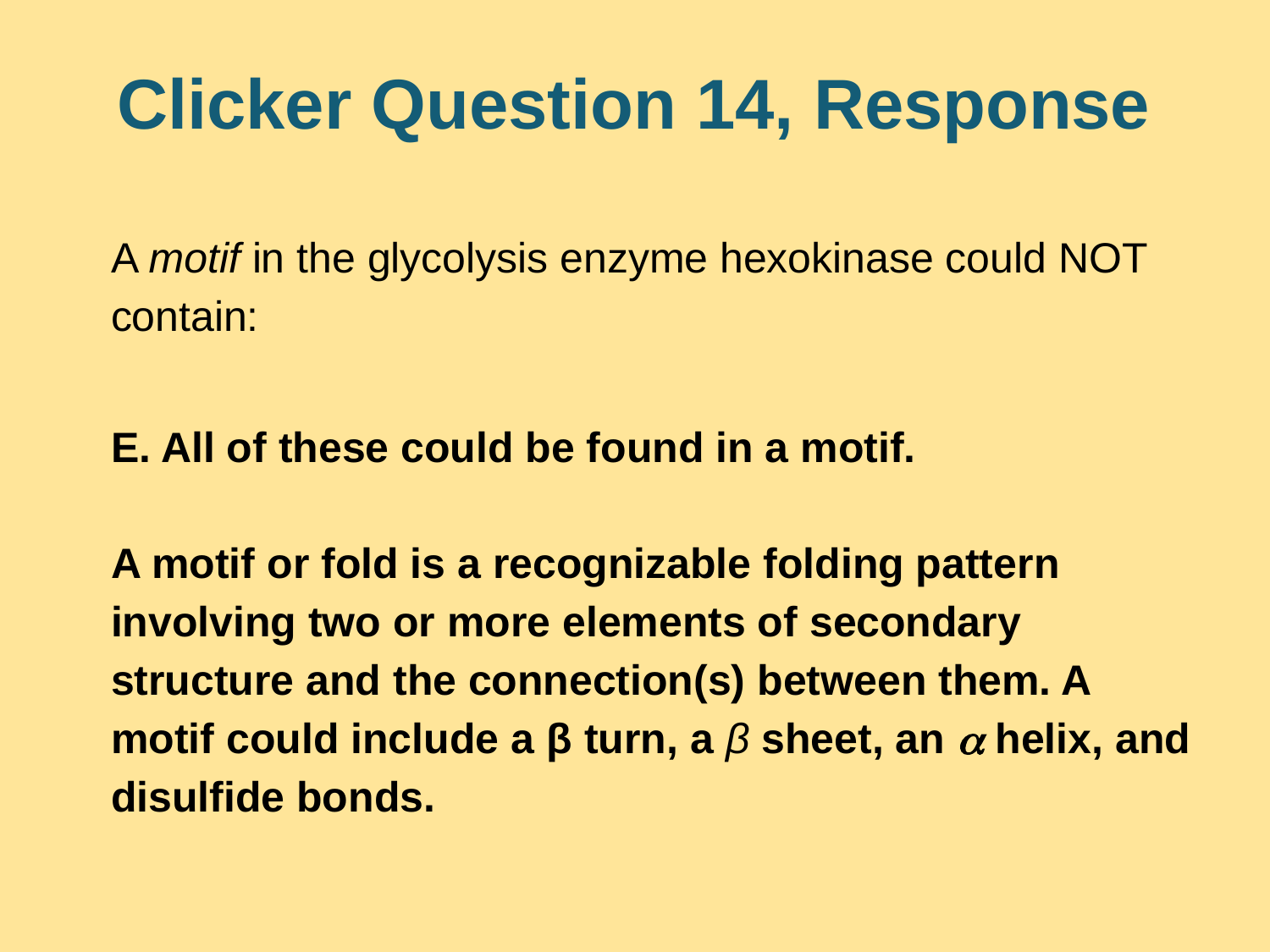

# Clicker Question 14, Response
A motif in the glycolysis enzyme hexokinase could NOT contain:

E. All of these could be found in a motif.

A motif or fold is a recognizable folding pattern involving two or more elements of secondary structure and the connection(s) between them. A motif could include a β turn, a β sheet, an α helix, and disulfide bonds.